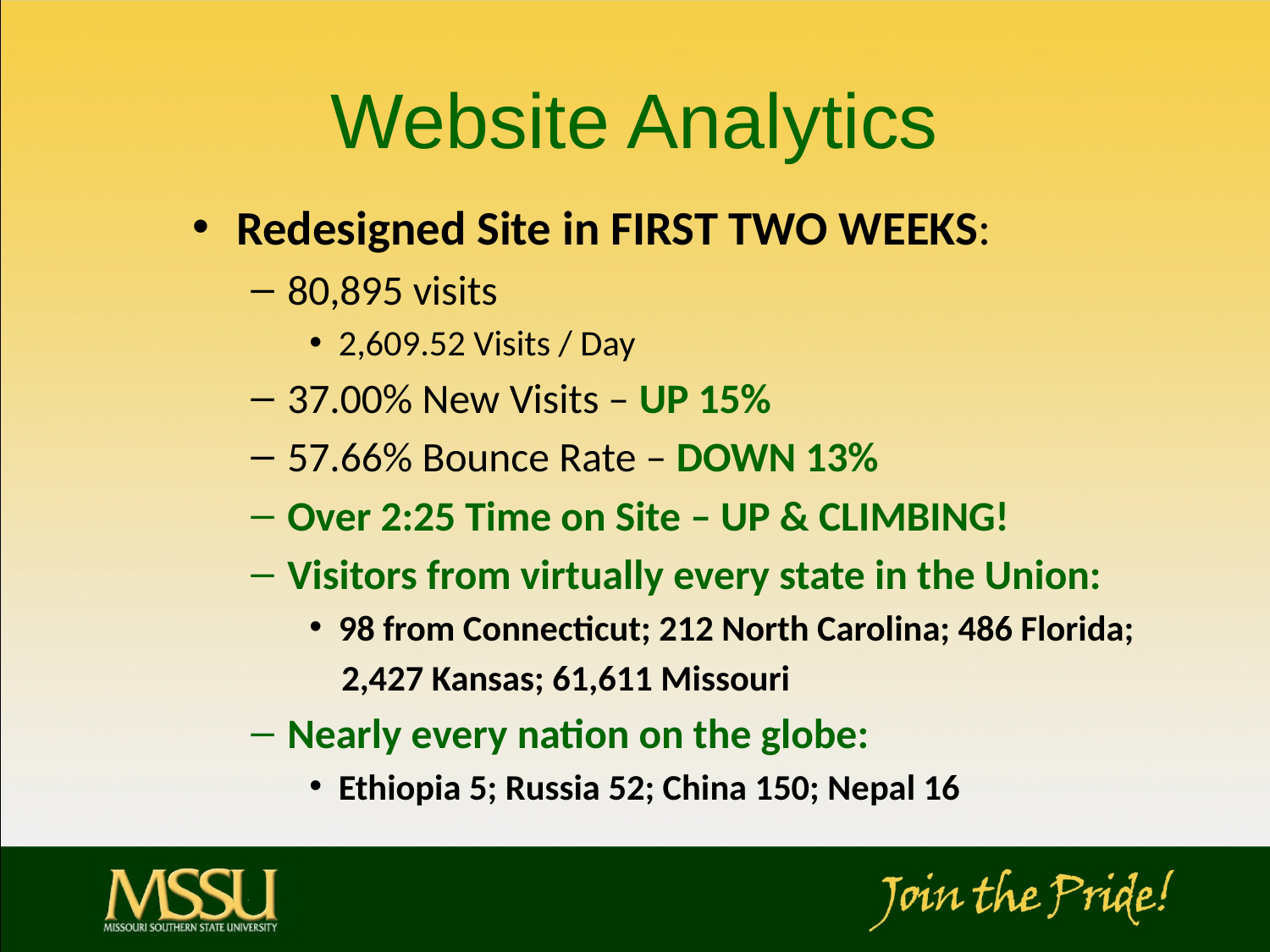

# Website Analytics
Redesigned Site in FIRST TWO WEEKS:
80,895 visits
2,609.52 Visits / Day
37.00% New Visits – UP 15%
57.66% Bounce Rate – DOWN 13%
Over 2:25 Time on Site – UP & CLIMBING!
Visitors from virtually every state in the Union:
98 from Connecticut; 212 North Carolina; 486 Florida;
    2,427 Kansas; 61,611 Missouri
Nearly every nation on the globe:
Ethiopia 5; Russia 52; China 150; Nepal 16